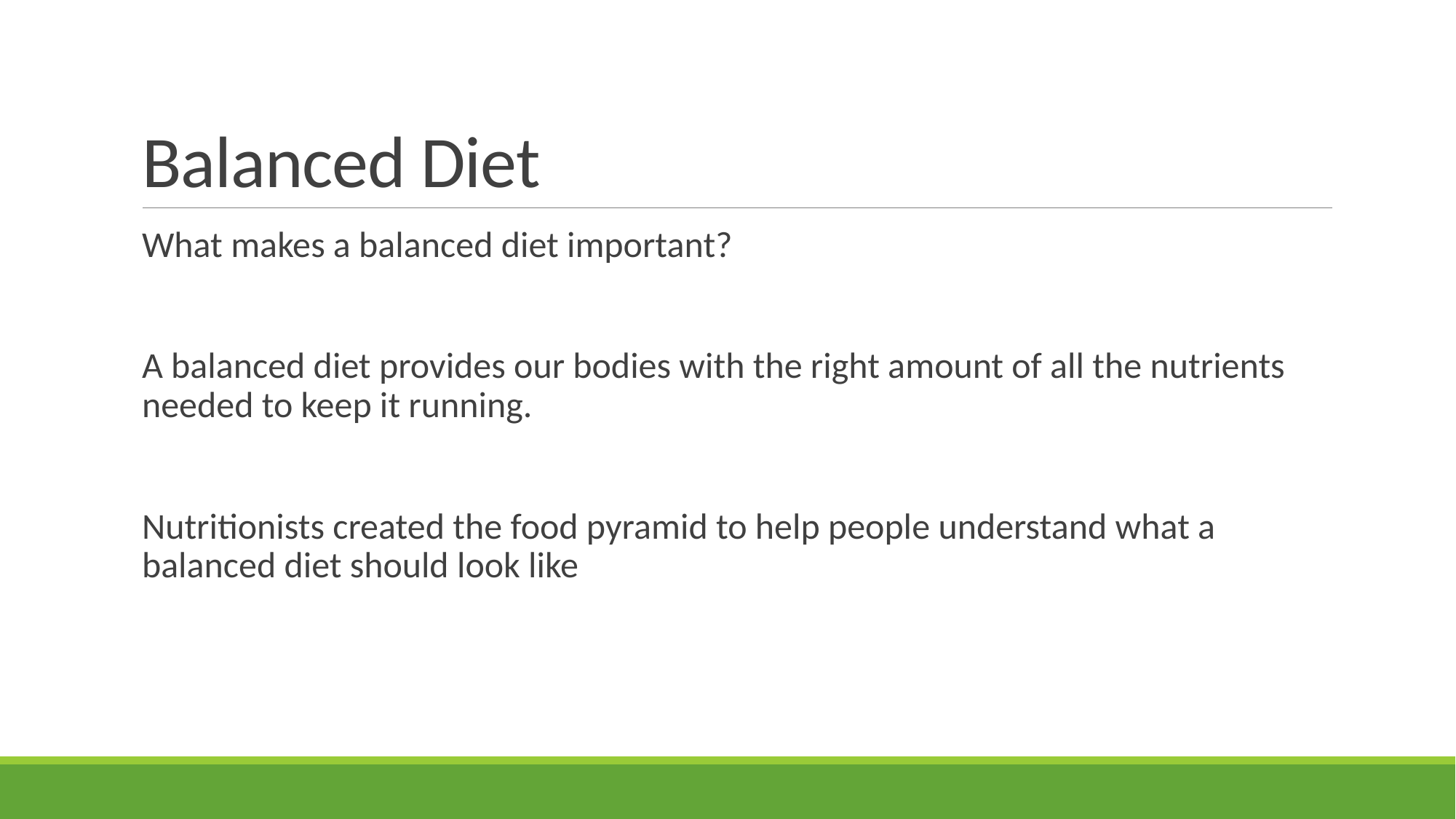

# Balanced Diet
What makes a balanced diet important?

A balanced diet provides our bodies with the right amount of all the nutrients needed to keep it running.

Nutritionists created the food pyramid to help people understand what a balanced diet should look like